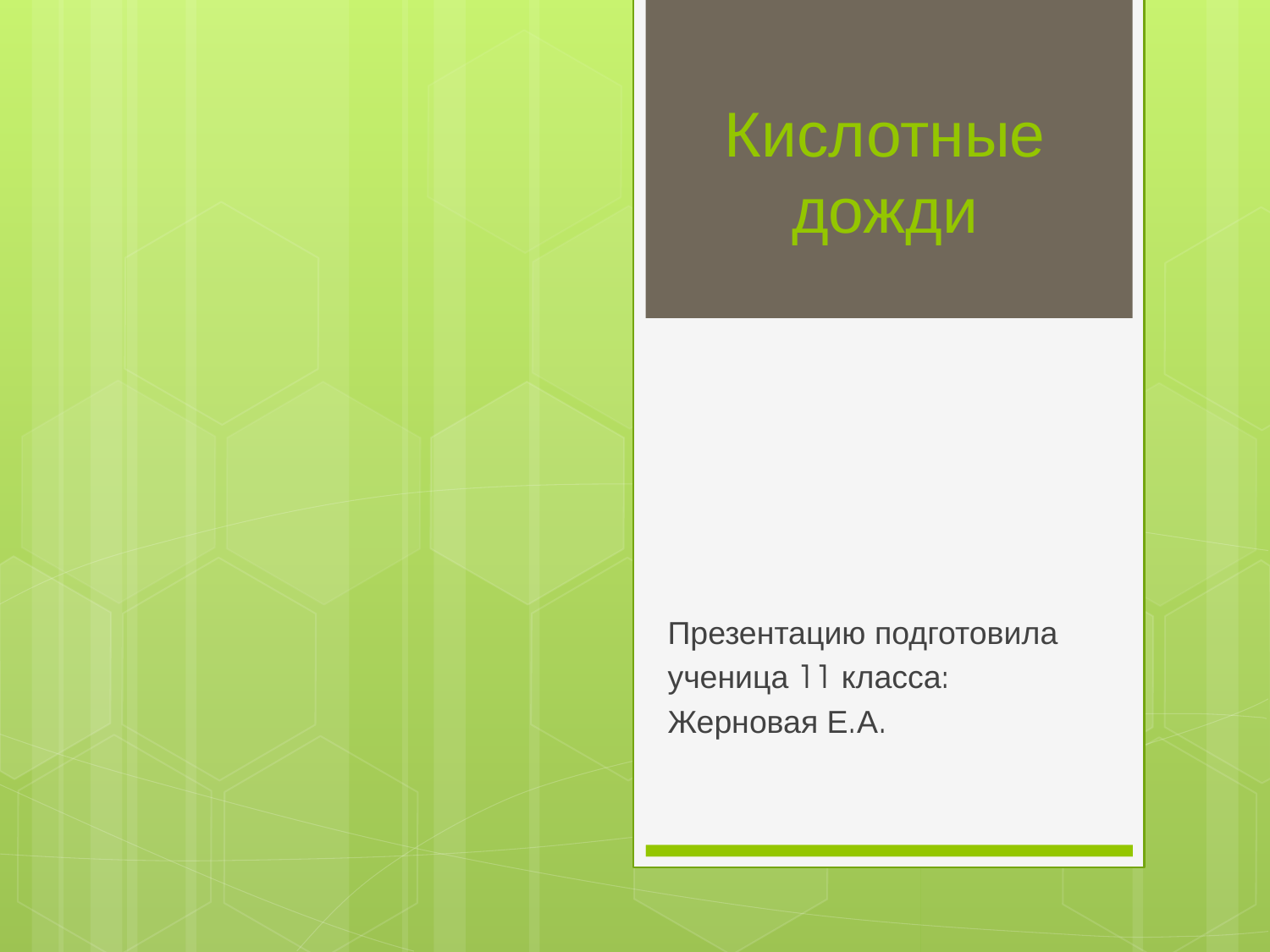

# Кислотные дожди
Презентацию подготовила
ученица 11 класса:
Жерновая Е.А.